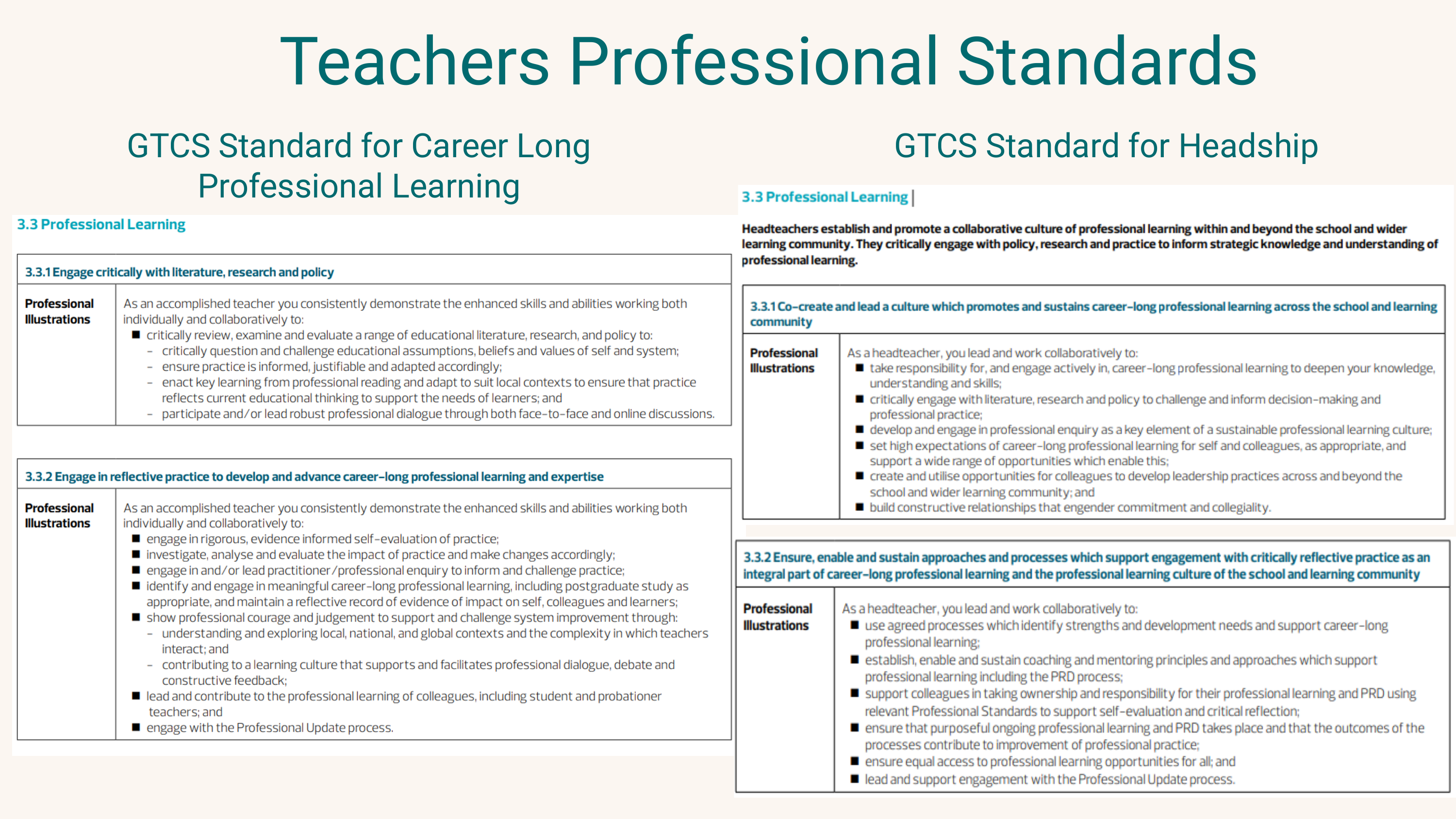

Teachers Professional Standards
GTCS Standard for Career Long Professional Learning
GTCS Standard for Headship